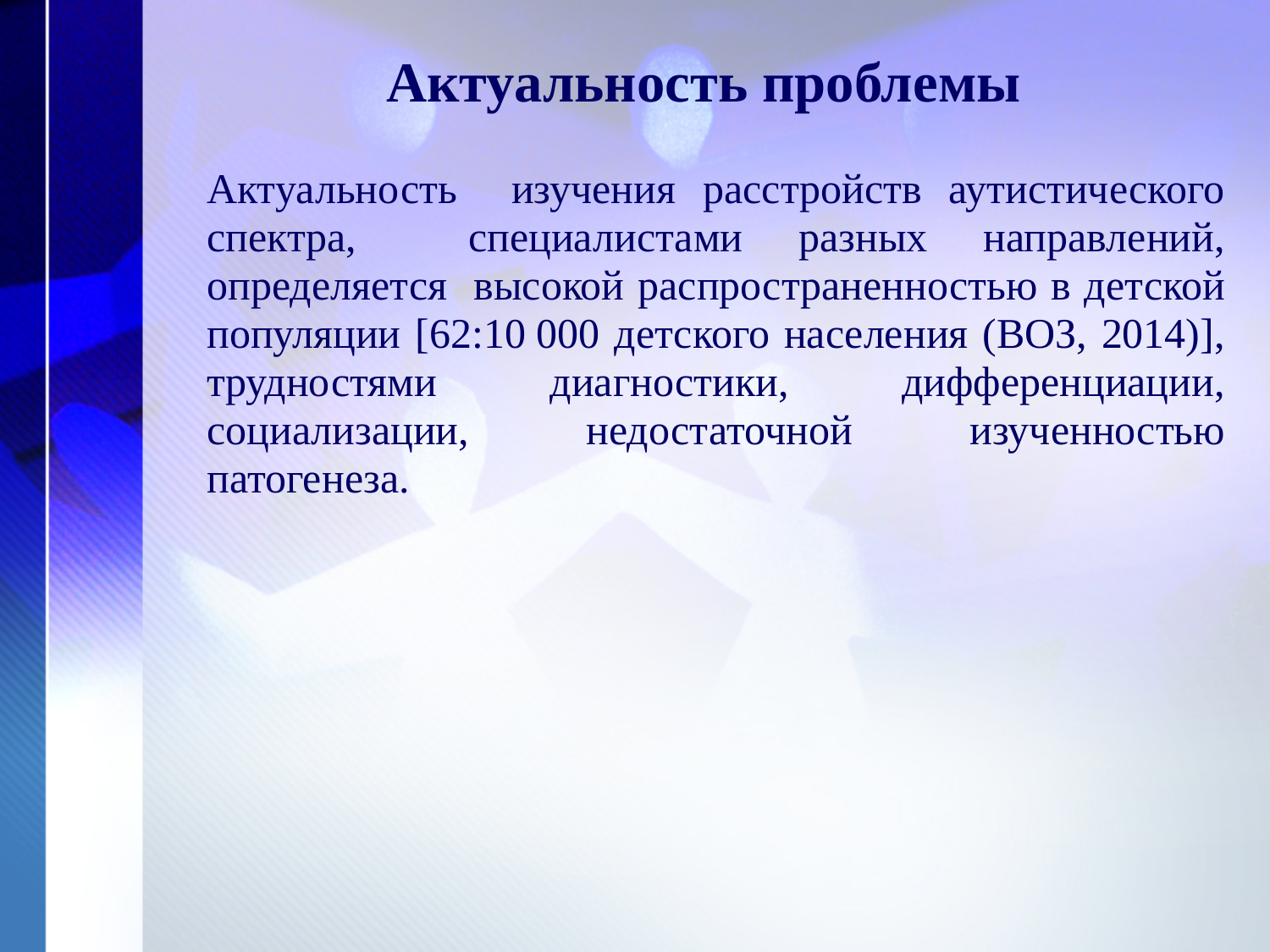

# Актуальность проблемы
Актуальность  изучения расстройств аутистического спектра,  специалистами разных направлений, определяется  высокой распространенностью в детской популяции [62:10 000 детского населения (ВОЗ, 2014)], трудностями диагностики, дифференциации, социализации, недостаточной изученностью патогенеза.